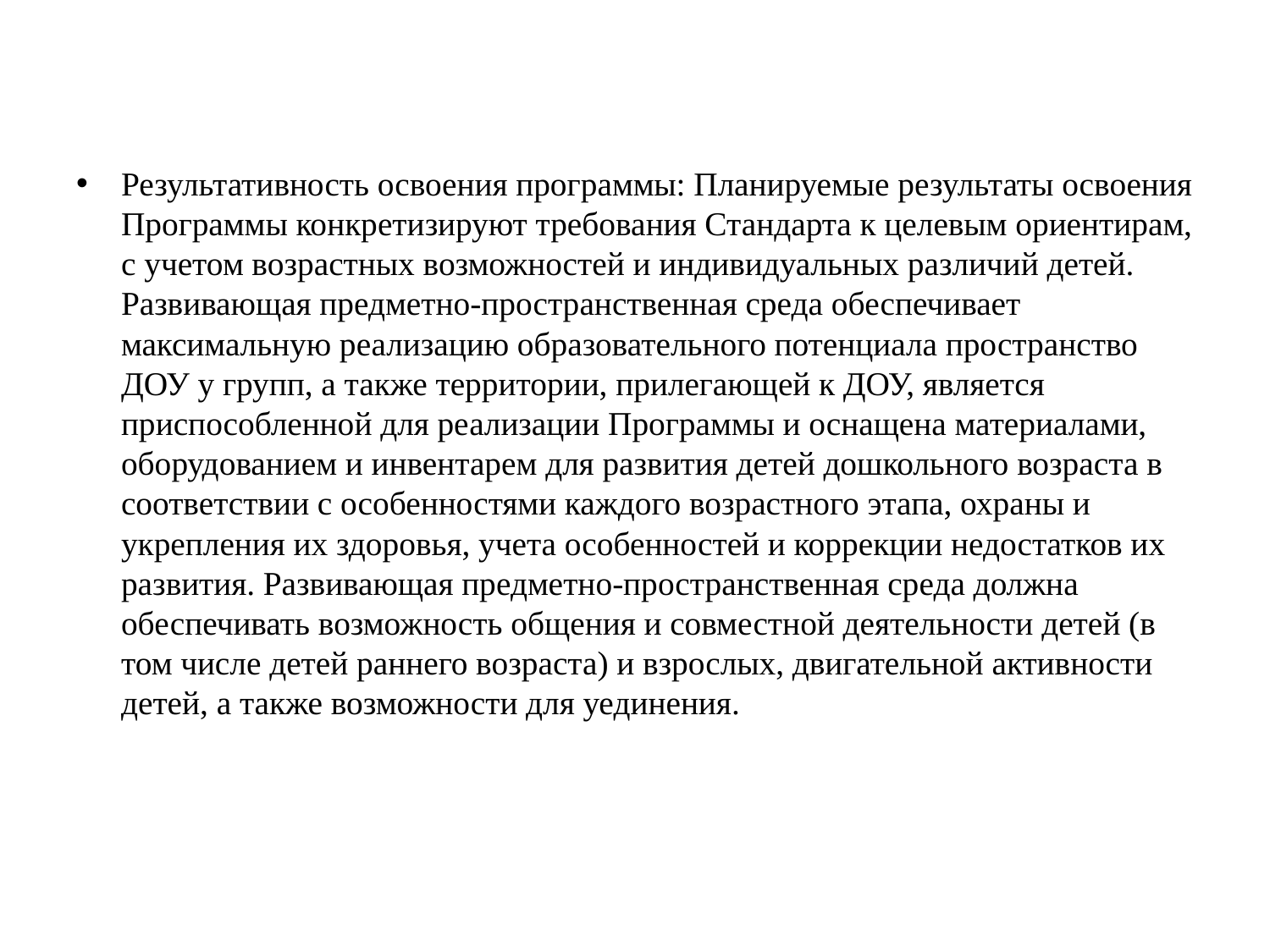

Результативность освоения программы: Планируемые результаты освоения Программы конкретизируют требования Стандарта к целевым ориентирам, с учетом возрастных возможностей и индивидуальных различий детей. Развивающая предметно-пространственная среда обеспечивает максимальную реализацию образовательного потенциала пространство ДОУ у групп, а также территории, прилегающей к ДОУ, является приспособленной для реализации Программы и оснащена материалами, оборудованием и инвентарем для развития детей дошкольного возраста в соответствии с особенностями каждого возрастного этапа, охраны и укрепления их здоровья, учета особенностей и коррекции недостатков их развития. Развивающая предметно-пространственная среда должна обеспечивать возможность общения и совместной деятельности детей (в том числе детей раннего возраста) и взрослых, двигательной активности детей, а также возможности для уединения.